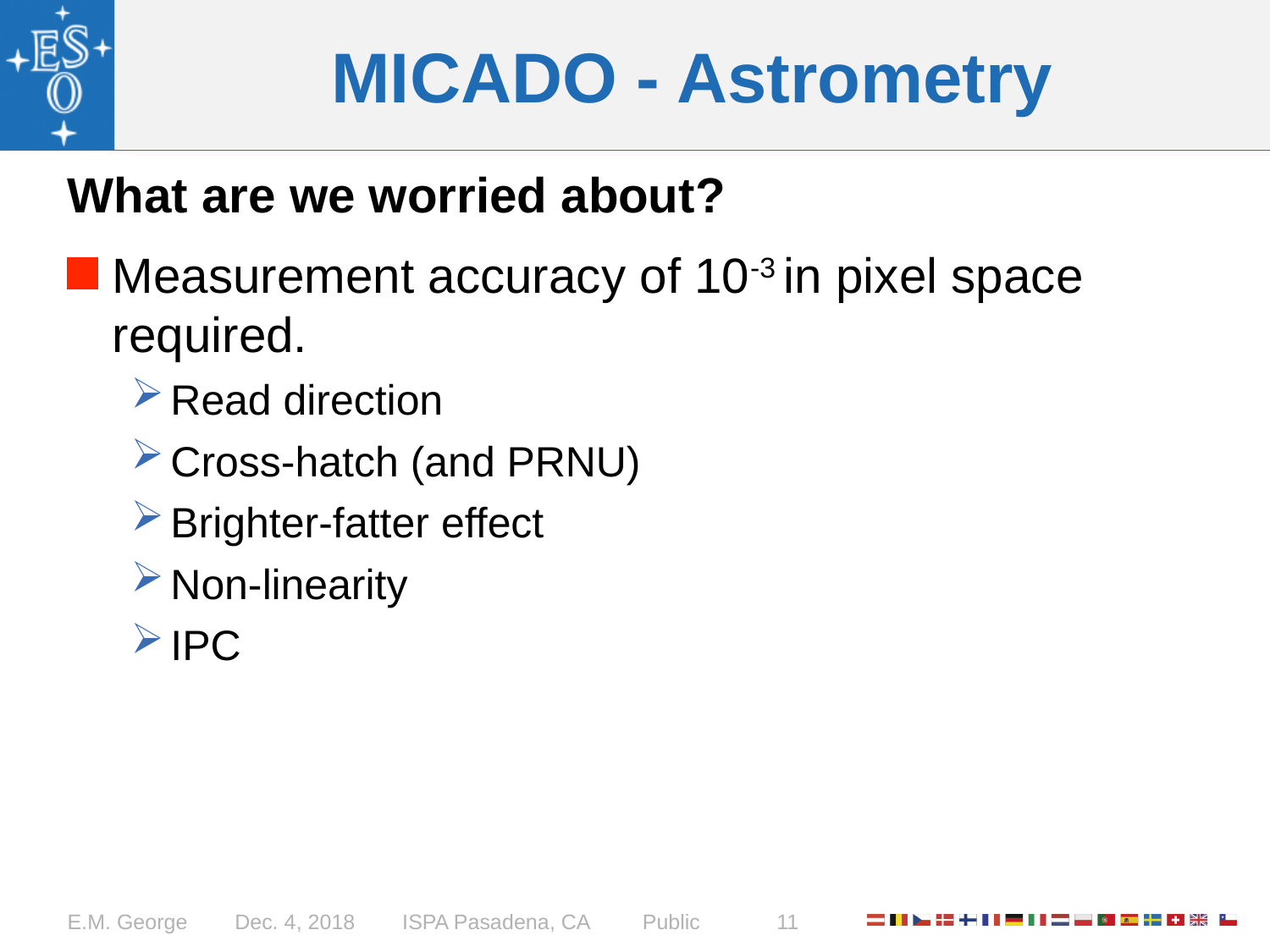

# MICADO - Astrometry
What are we worried about?
Measurement accuracy of 10-3 in pixel space required.
Read direction
Cross-hatch (and PRNU)
Brighter-fatter effect
Non-linearity
IPC
E.M. George        Dec. 4, 2018        ISPA Pasadena, CA         Public
11